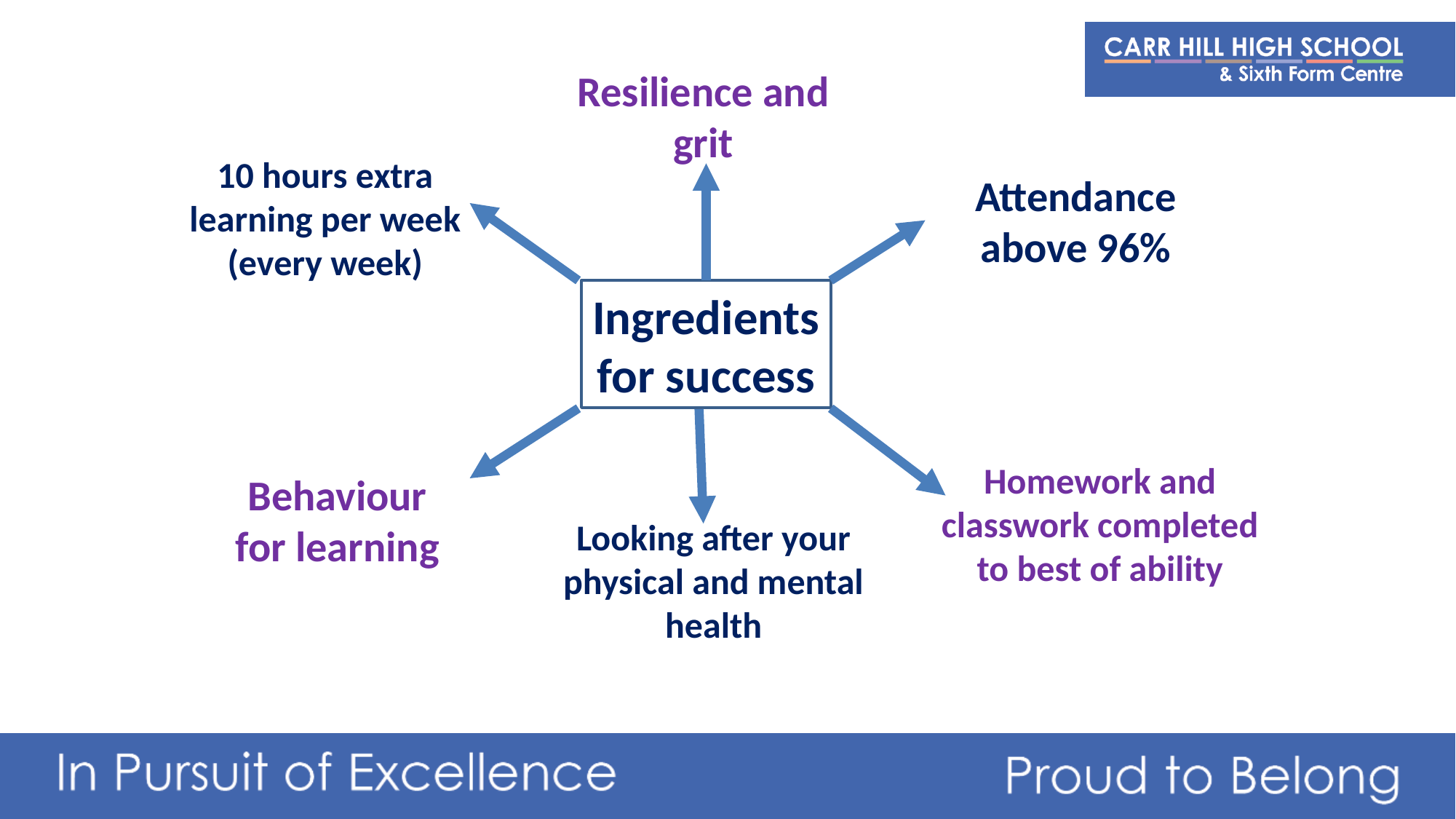

Resilience and grit
10 hours extra learning per week (every week)
Attendance above 96%
Ingredients for success
Homework and classwork completed to best of ability
Behaviour for learning
Looking after your physical and mental health